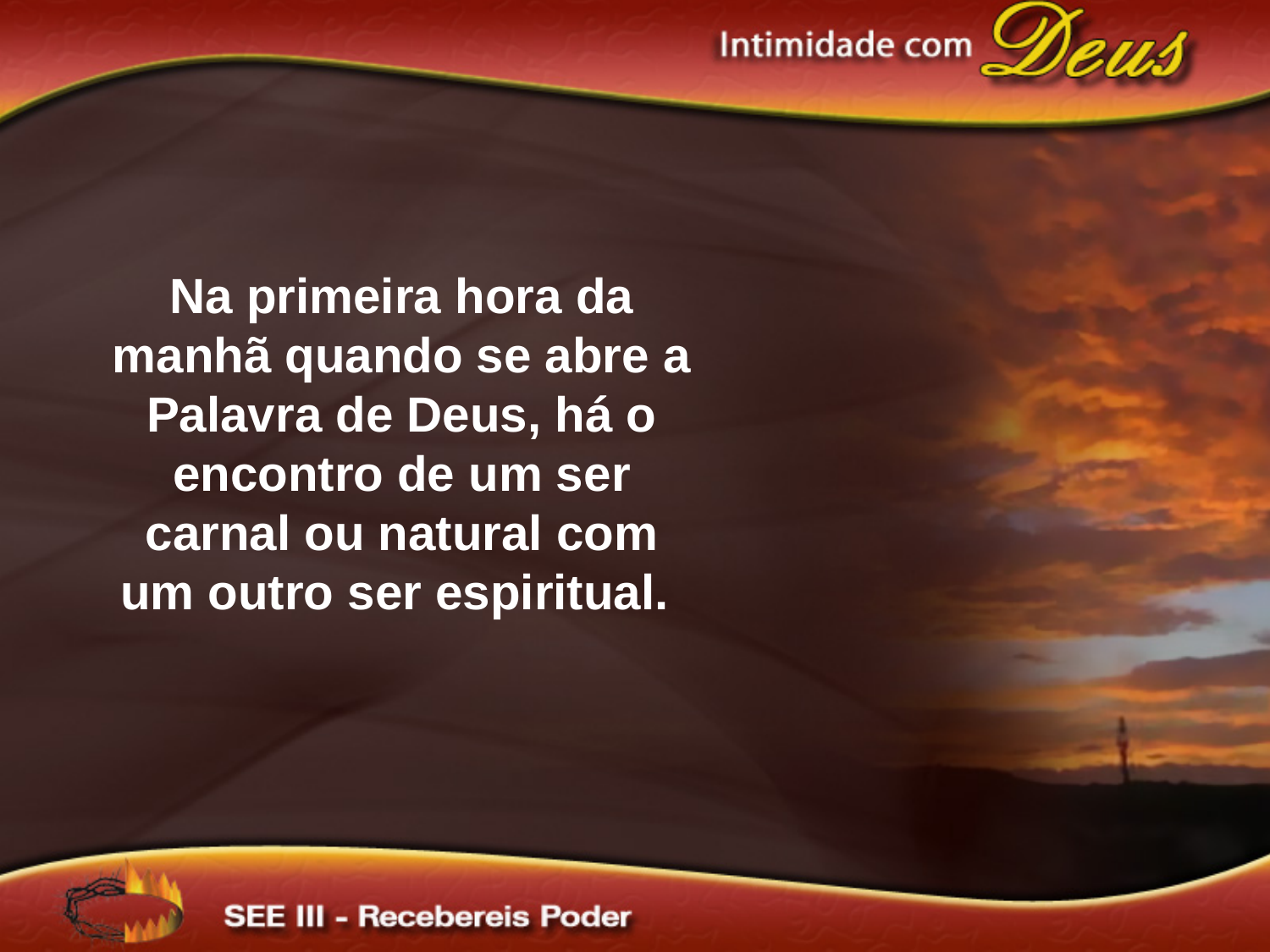

Na primeira hora da manhã quando se abre a Palavra de Deus, há o encontro de um ser carnal ou natural com um outro ser espiritual.